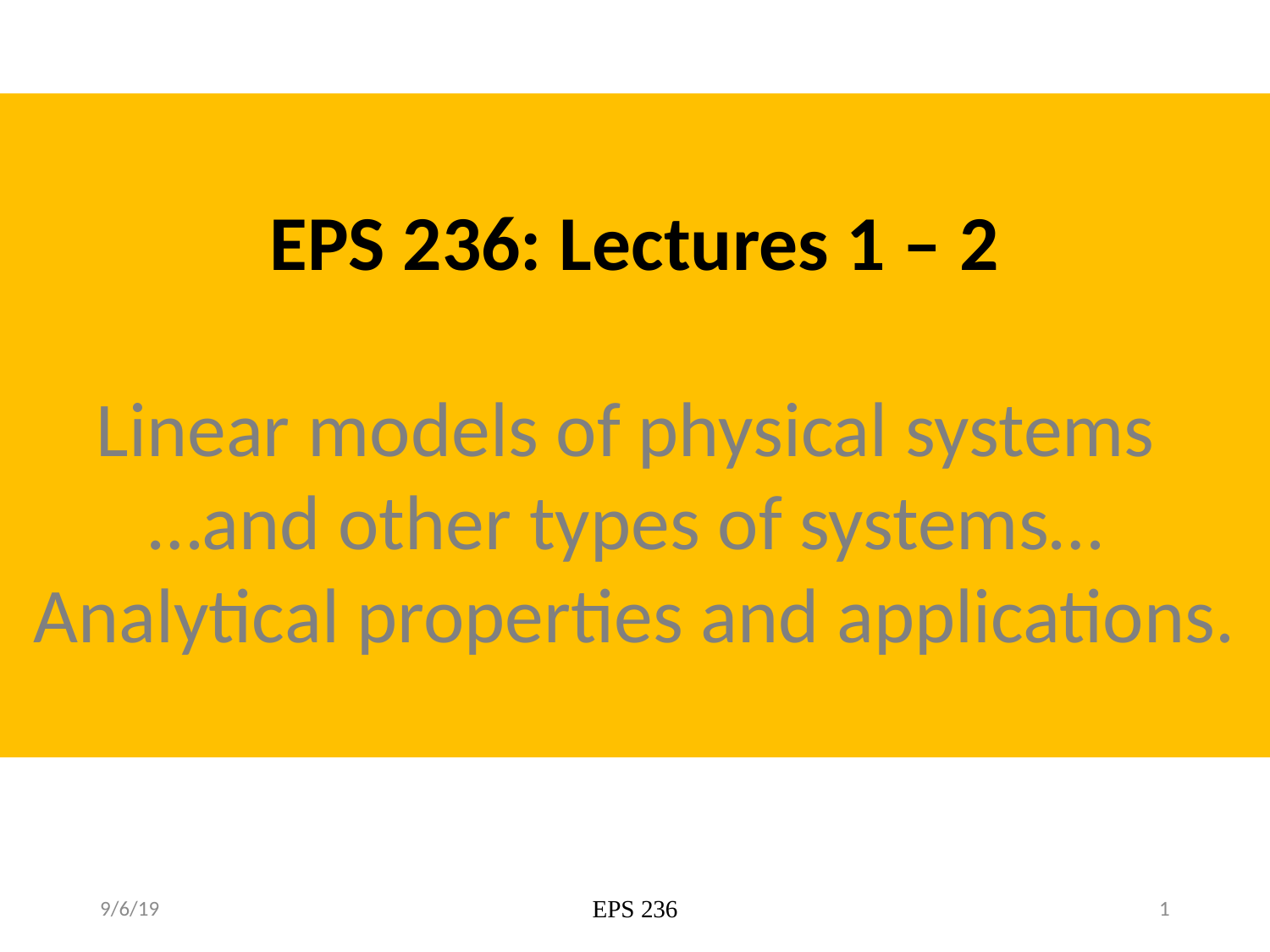

EPS 236: Lectures 1 – 2

Linear models of physical systems
…and other types of systems…
Analytical properties and applications.

9/6/19
EPS 236
1